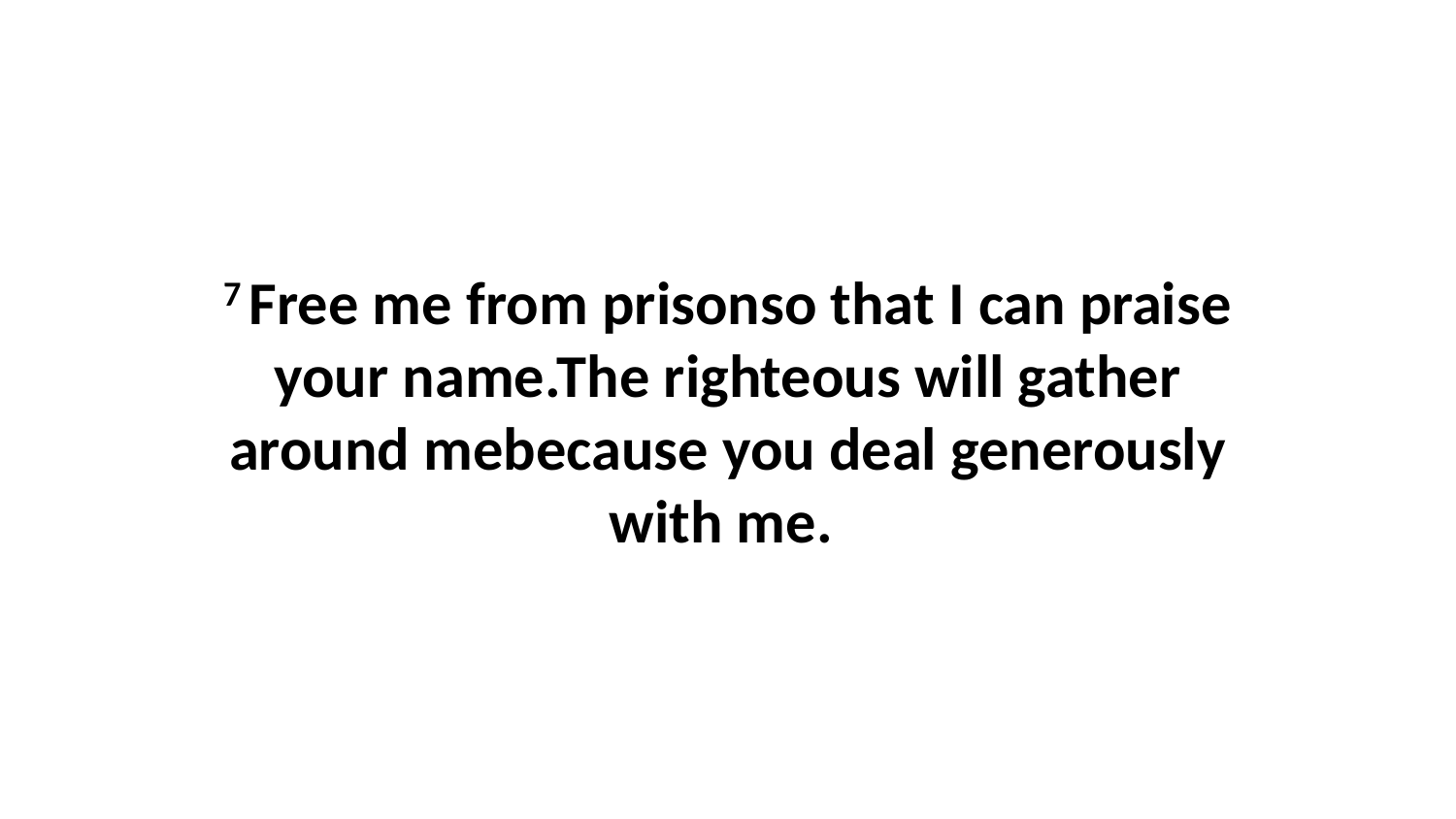

7 Free me from prisonso that I can praise your name.The righteous will gather around mebecause you deal generously with me.